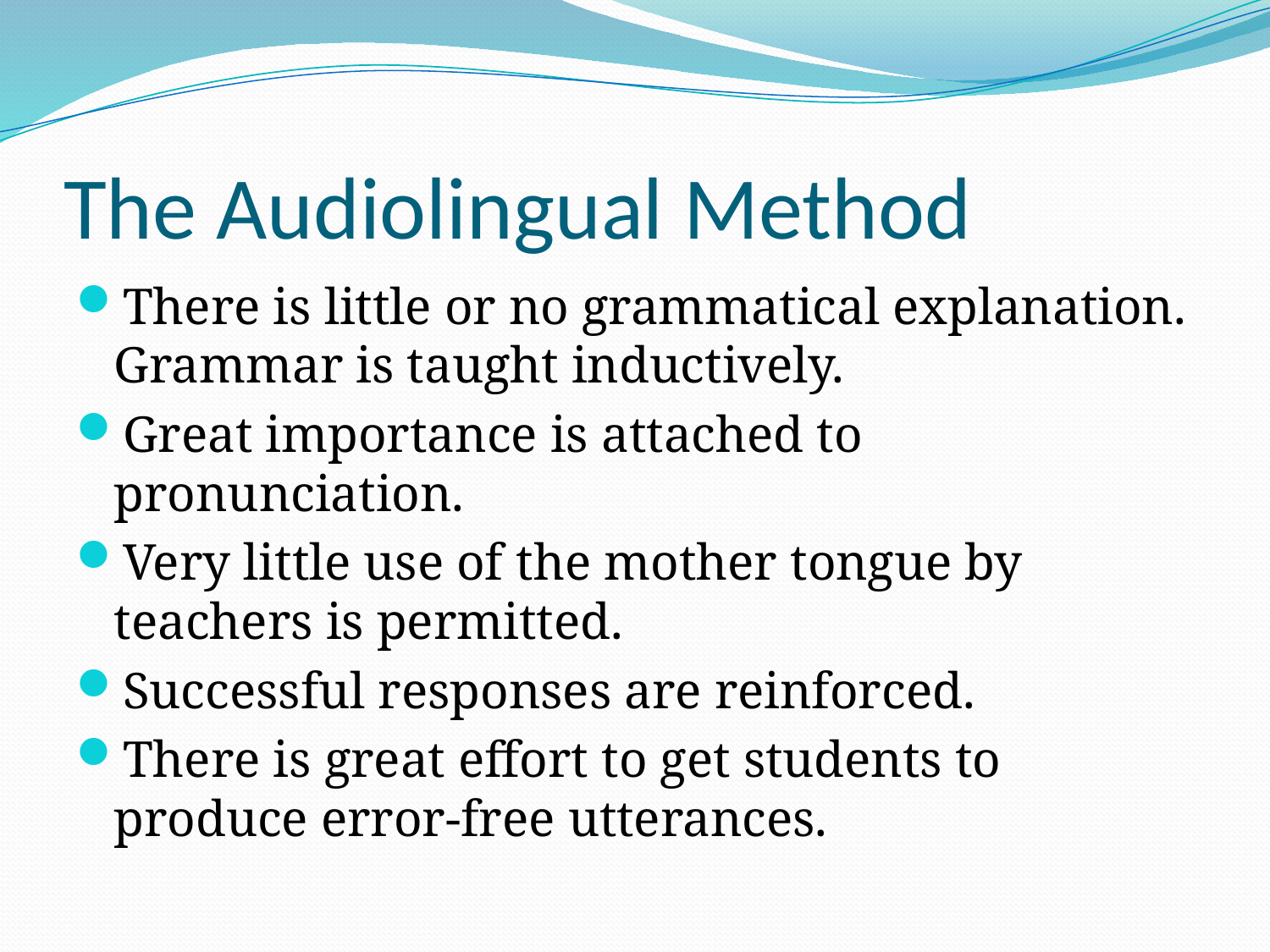

# The Audiolingual Method
There is little or no grammatical explanation. Grammar is taught inductively.
Great importance is attached to pronunciation.
Very little use of the mother tongue by teachers is permitted.
Successful responses are reinforced.
There is great effort to get students to produce error-free utterances.